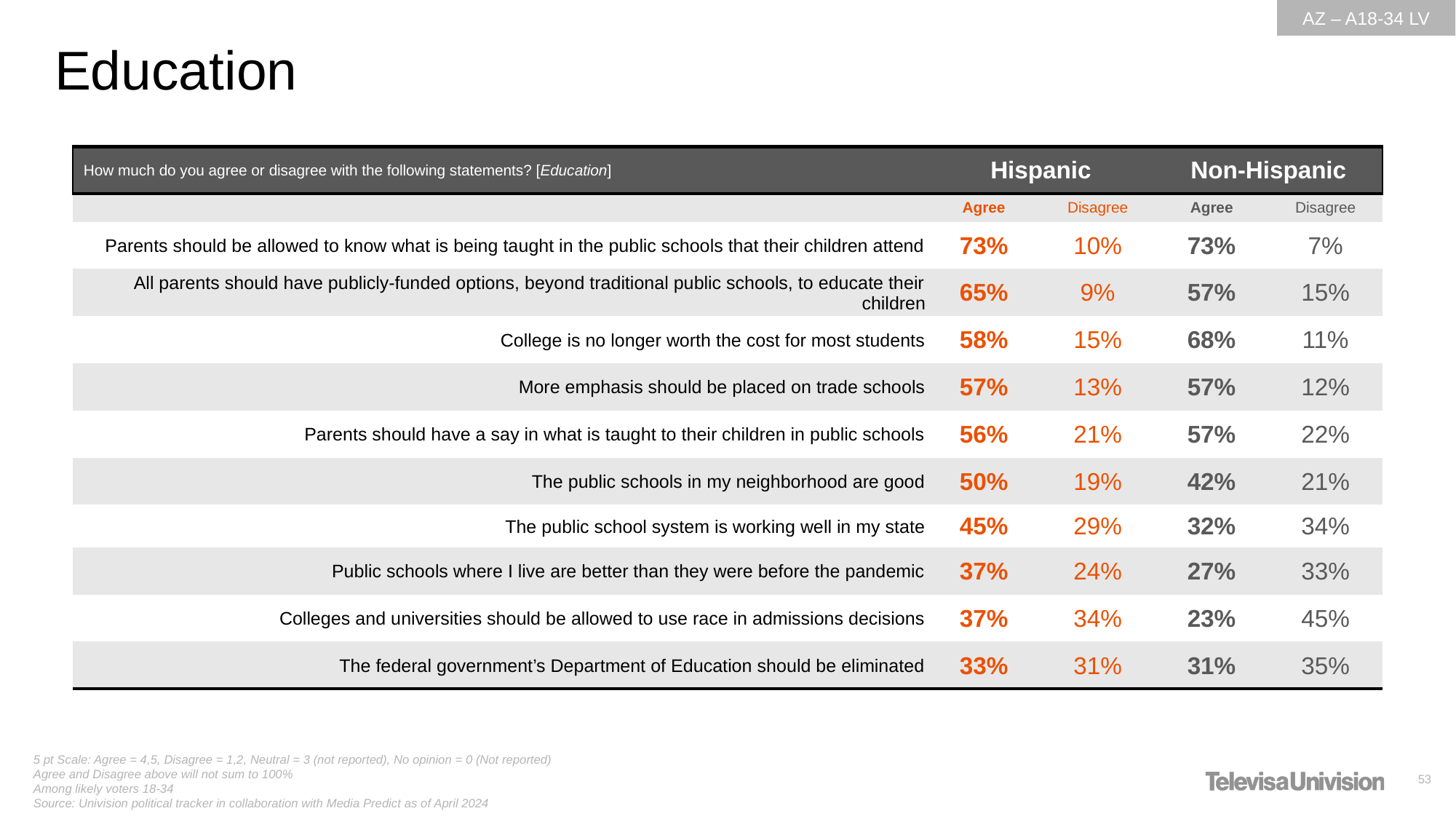

Education
| How much do you agree or disagree with the following statements? [Education] | Hispanic | Non-Hispanic | Non-Hispanic | Non-Hispanic |
| --- | --- | --- | --- | --- |
|  | Agree | Disagree | Agree | Disagree |
| Parents should be allowed to know what is being taught in the public schools that their children attend | 73% | 10% | 73% | 7% |
| All parents should have publicly-funded options, beyond traditional public schools, to educate their children | 65% | 9% | 57% | 15% |
| College is no longer worth the cost for most students | 58% | 15% | 68% | 11% |
| More emphasis should be placed on trade schools | 57% | 13% | 57% | 12% |
| Parents should have a say in what is taught to their children in public schools | 56% | 21% | 57% | 22% |
| The public schools in my neighborhood are good | 50% | 19% | 42% | 21% |
| The public school system is working well in my state | 45% | 29% | 32% | 34% |
| Public schools where I live are better than they were before the pandemic | 37% | 24% | 27% | 33% |
| Colleges and universities should be allowed to use race in admissions decisions | 37% | 34% | 23% | 45% |
| The federal government’s Department of Education should be eliminated | 33% | 31% | 31% | 35% |